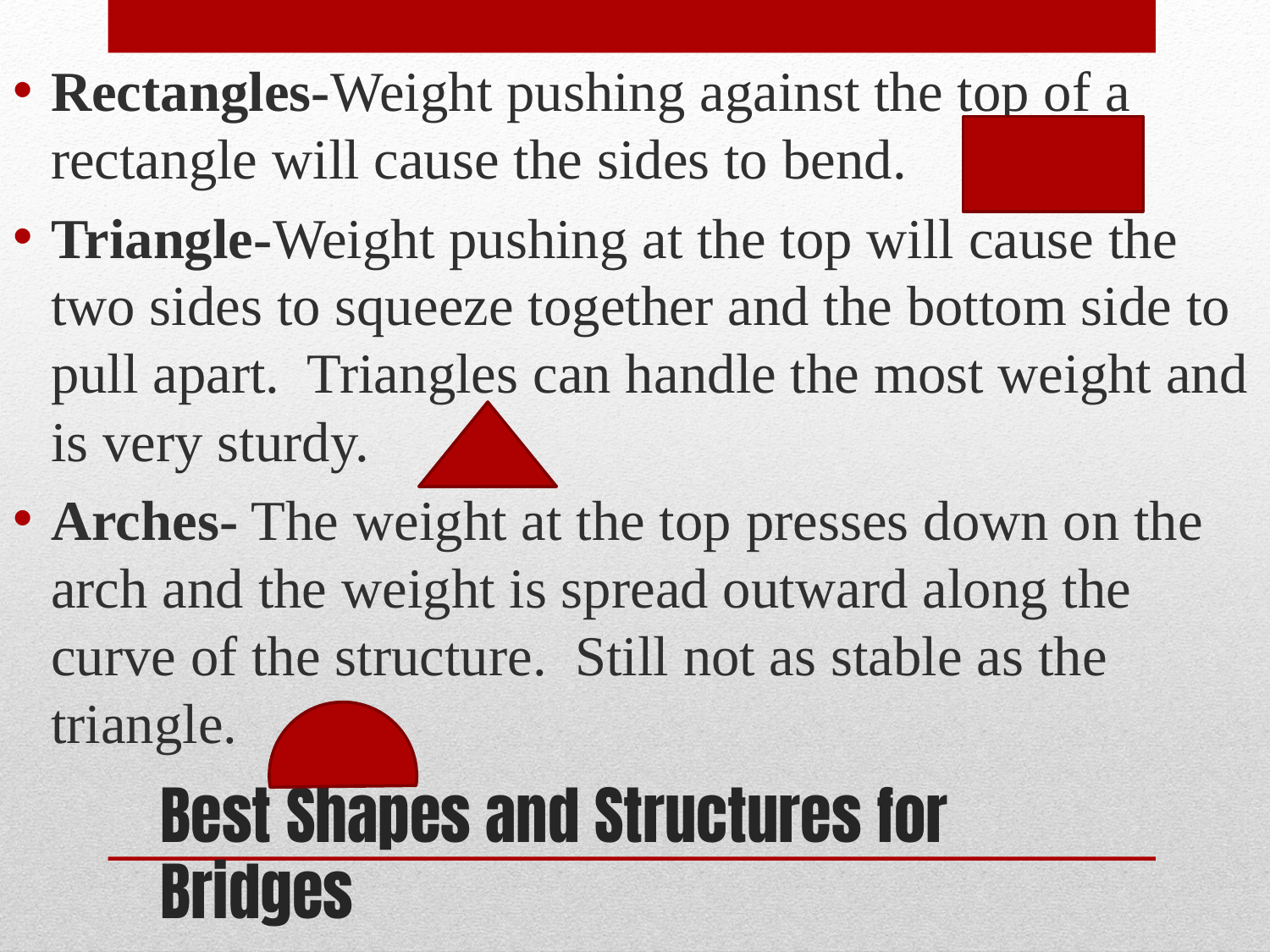

Rectangles-Weight pushing against the top of a rectangle will cause the sides to bend.
Triangle-Weight pushing at the top will cause the two sides to squeeze together and the bottom side to pull apart.  Triangles can handle the most weight and is very sturdy.
Arches- The weight at the top presses down on the arch and the weight is spread outward along the curve of the structure.  Still not as stable as the triangle.

# Best Shapes and Structures for Bridges